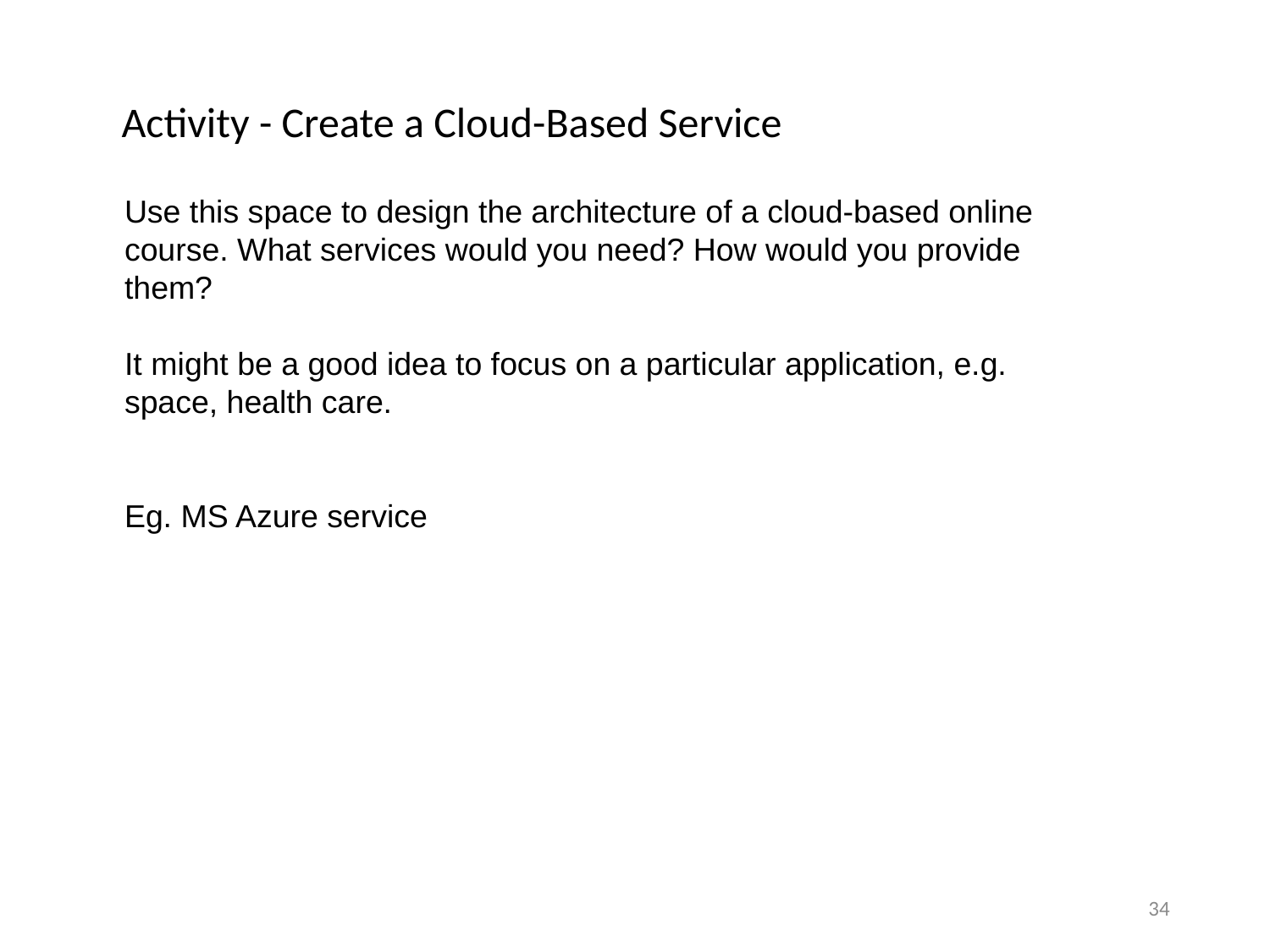

Activity - Create a Cloud-Based Service
Use this space to design the architecture of a cloud-based online  course. What services would you need? How would you provide them?

It might be a good idea to focus on a particular application, e.g. space, health care.

Eg. MS Azure service

34